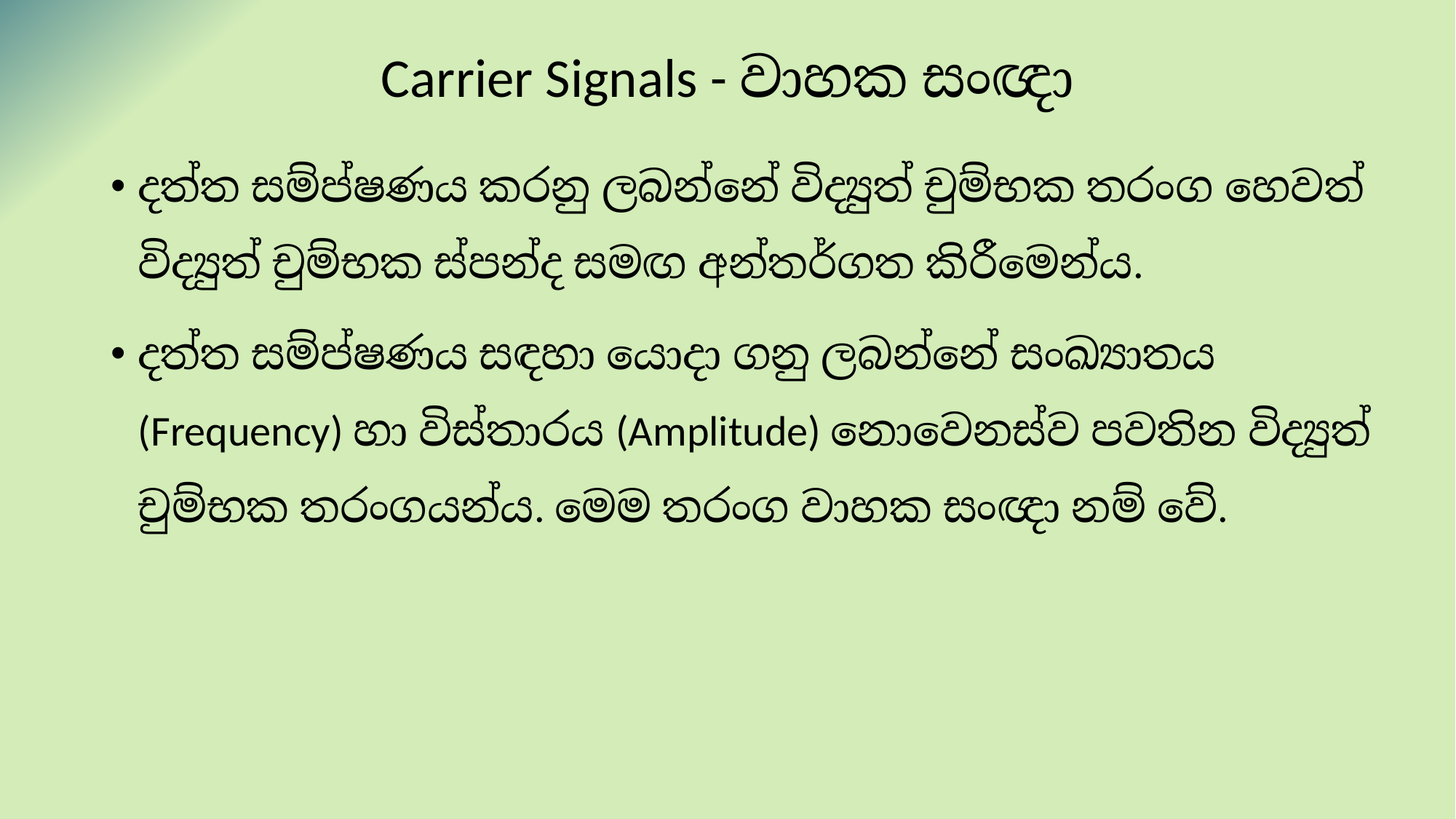

# Carrier Signals - වාහක සංඥා
දත්ත සම්ප්‍රේෂණය කරනු ලබන්නේ විද්‍යුත් චුම්භක තරංග හෙවත් විද්‍යුත් චුම්භක ස්පන්ද සමඟ අන්තර්ගත කිරීමෙන්ය.
දත්ත සම්ප්‍රේෂණය සඳහා යොදා ගනු ලබන්නේ සංඛ්‍යාතය (Frequency) හා විස්තාරය (Amplitude) නොවෙනස්ව පවතින විද්‍යුත් චුම්භක තරංගයන්ය. මෙම තරංග වාහක සංඥා නම් වේ.